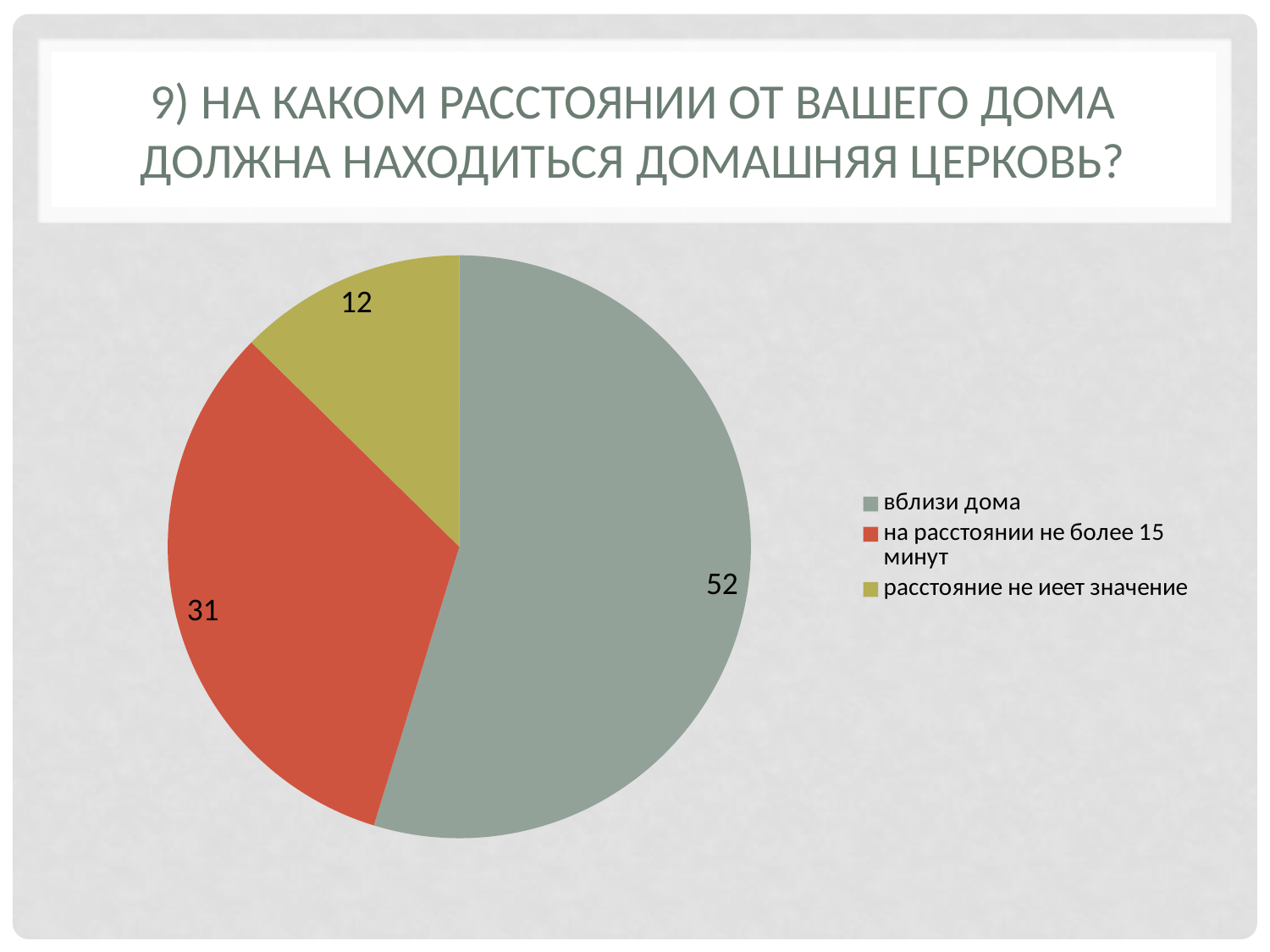

# 9) На каком расстоянии от вашего дома должна находиться домашняя церковь?

### Chart

| Category | Ответы |
|---|---|
| вблизи дома | 52.0 |
| на расстоянии не более 15 минут | 31.0 |
| расстояние не иеет значение | 12.0 |